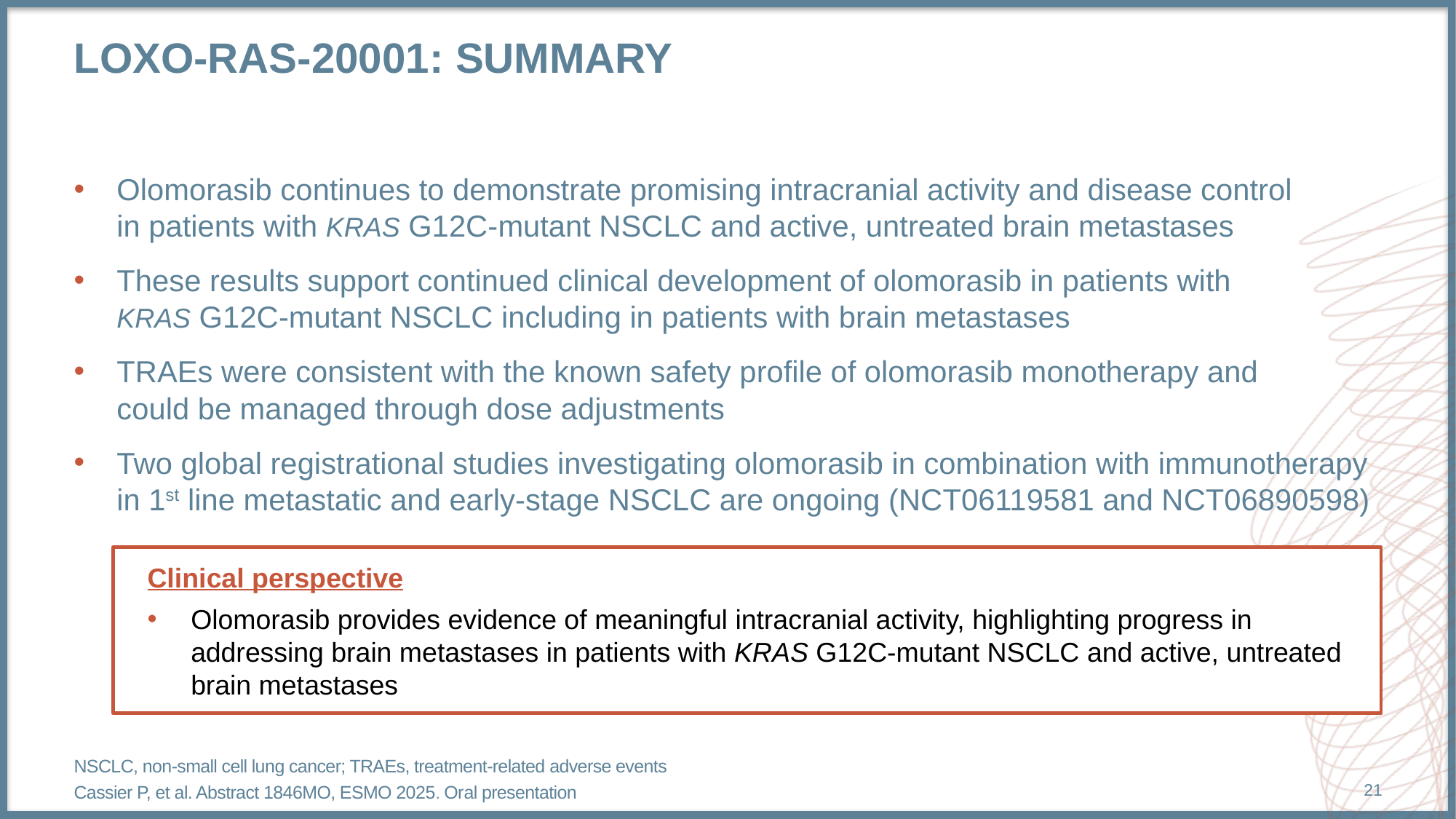

# LOXO-RAS-20001: summary
Olomorasib continues to demonstrate promising intracranial activity and disease control
in patients with KRAS G12C-mutant NSCLC and active, untreated brain metastases
These results support continued clinical development of olomorasib in patients with 
KRAS G12C-mutant NSCLC including in patients with brain metastases
TRAEs were consistent with the known safety profile of olomorasib monotherapy and
could be managed through dose adjustments
Two global registrational studies investigating olomorasib in combination with immunotherapy in 1st line metastatic and early-stage NSCLC are ongoing (NCT06119581 and NCT06890598)
Clinical perspective
Olomorasib provides evidence of meaningful intracranial activity, highlighting progress in addressing brain metastases in patients with KRAS G12C-mutant NSCLC and active, untreated brain metastases
NSCLC, non-small cell lung cancer; TRAEs, treatment-related adverse events
Cassier P, et al. Abstract 1846MO, ESMO 2025. Oral presentation
21